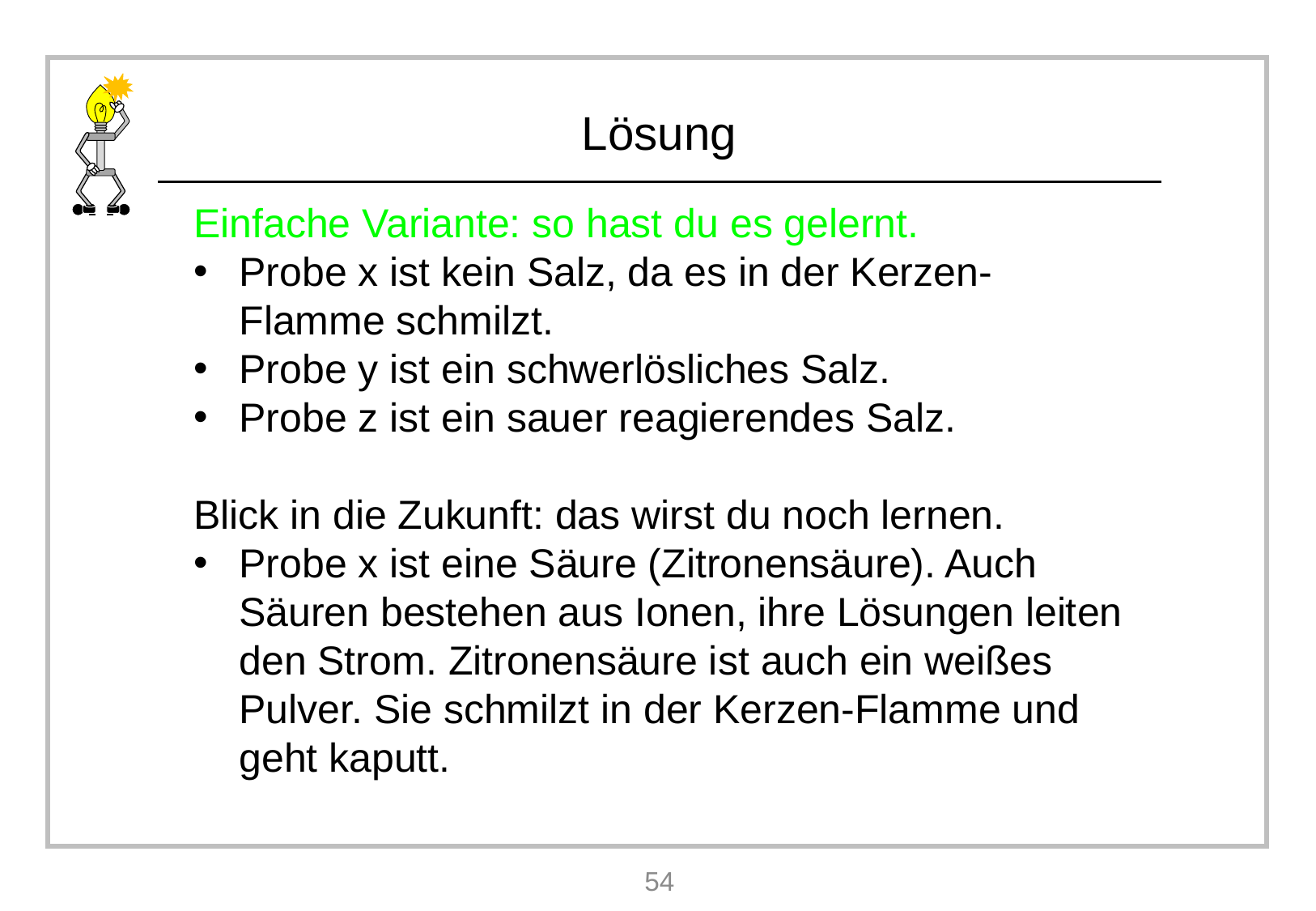

Einfache Variante: so hast du es gelernt.
Probe x ist kein Salz, da es in der Kerzen-Flamme schmilzt.
Probe y ist ein schwerlösliches Salz.
Probe z ist ein sauer reagierendes Salz.

Blick in die Zukunft: das wirst du noch lernen.
Probe x ist eine Säure (Zitronensäure). Auch Säuren bestehen aus Ionen, ihre Lösungen leiten den Strom. Zitronensäure ist auch ein weißes Pulver. Sie schmilzt in der Kerzen-Flamme und geht kaputt.
54